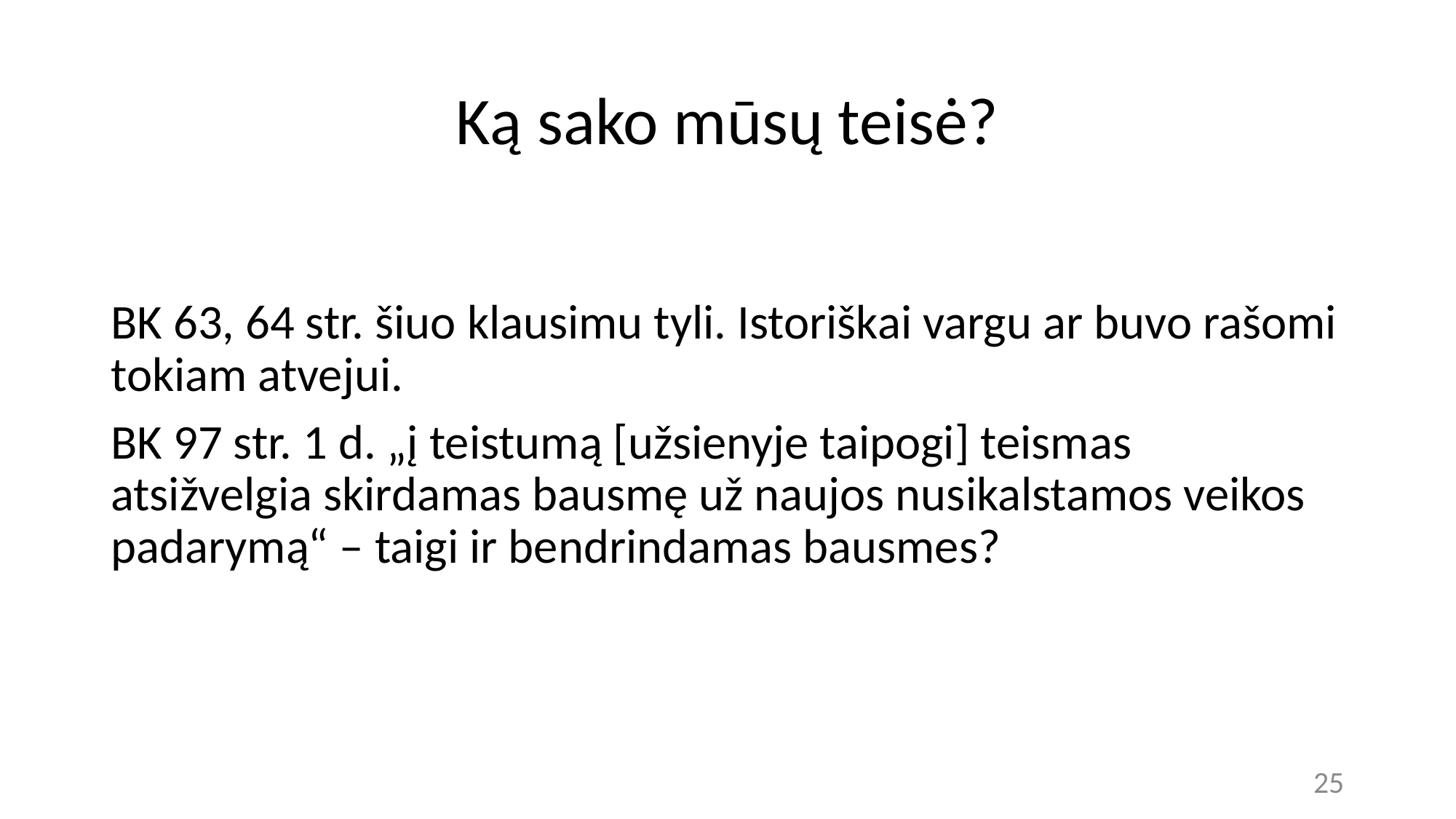

# Ką sako mūsų teisė?

BK 63, 64 str. šiuo klausimu tyli. Istoriškai vargu ar buvo rašomi tokiam atvejui.
BK 97 str. 1 d. „į teistumą [užsienyje taipogi] teismas atsižvelgia skirdamas bausmę už naujos nusikalstamos veikos padarymą“ – taigi ir bendrindamas bausmes?

25